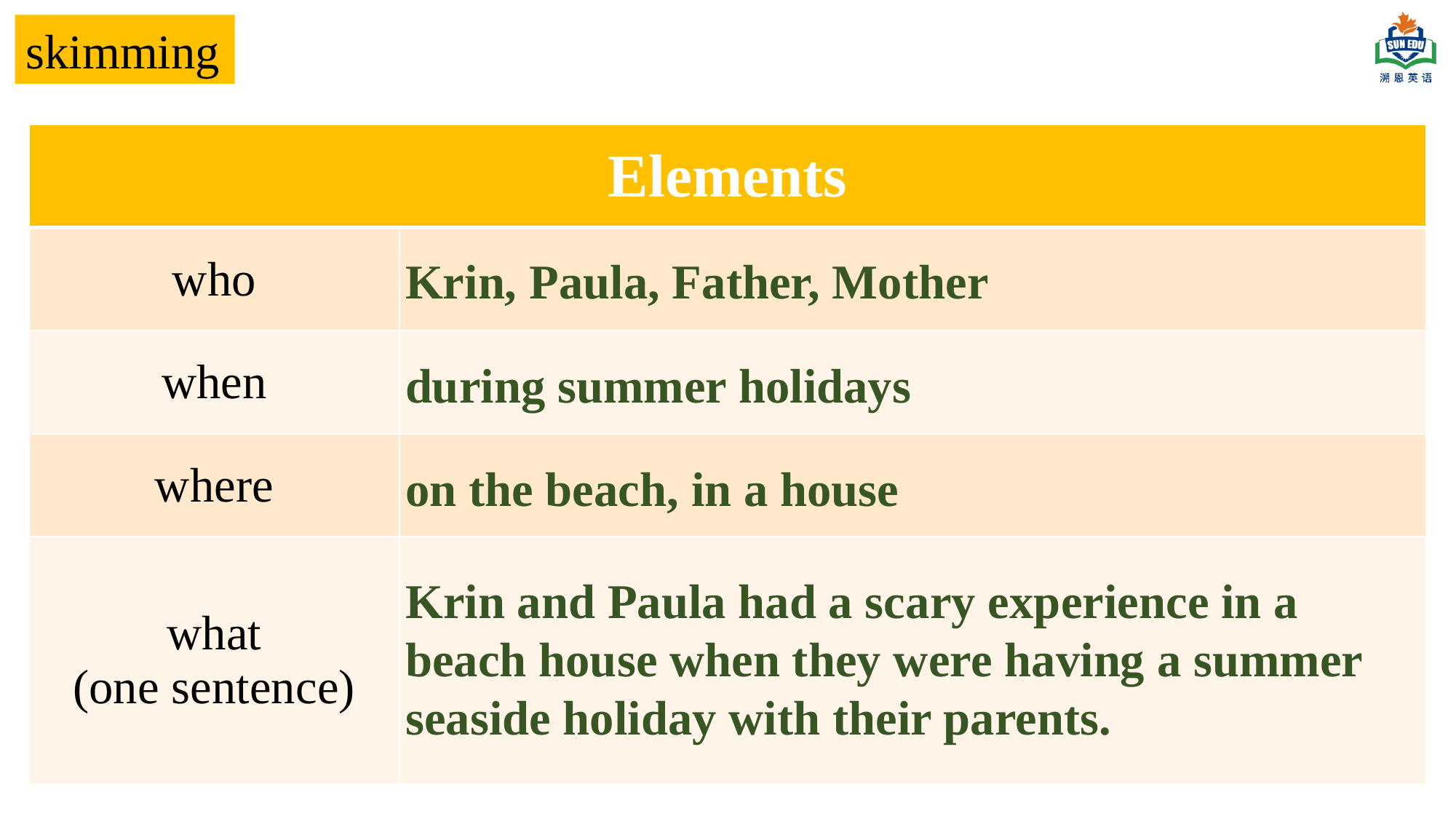

skimming
| Elements |  |
| --- | --- |
| who |  |
| when |  |
| where |  |
| what (one sentence) |  |
Krin, Paula, Father, Mother
during summer holidays
on the beach, in a house
Krin and Paula had a scary experience in a beach house when they were having a summer seaside holiday with their parents.